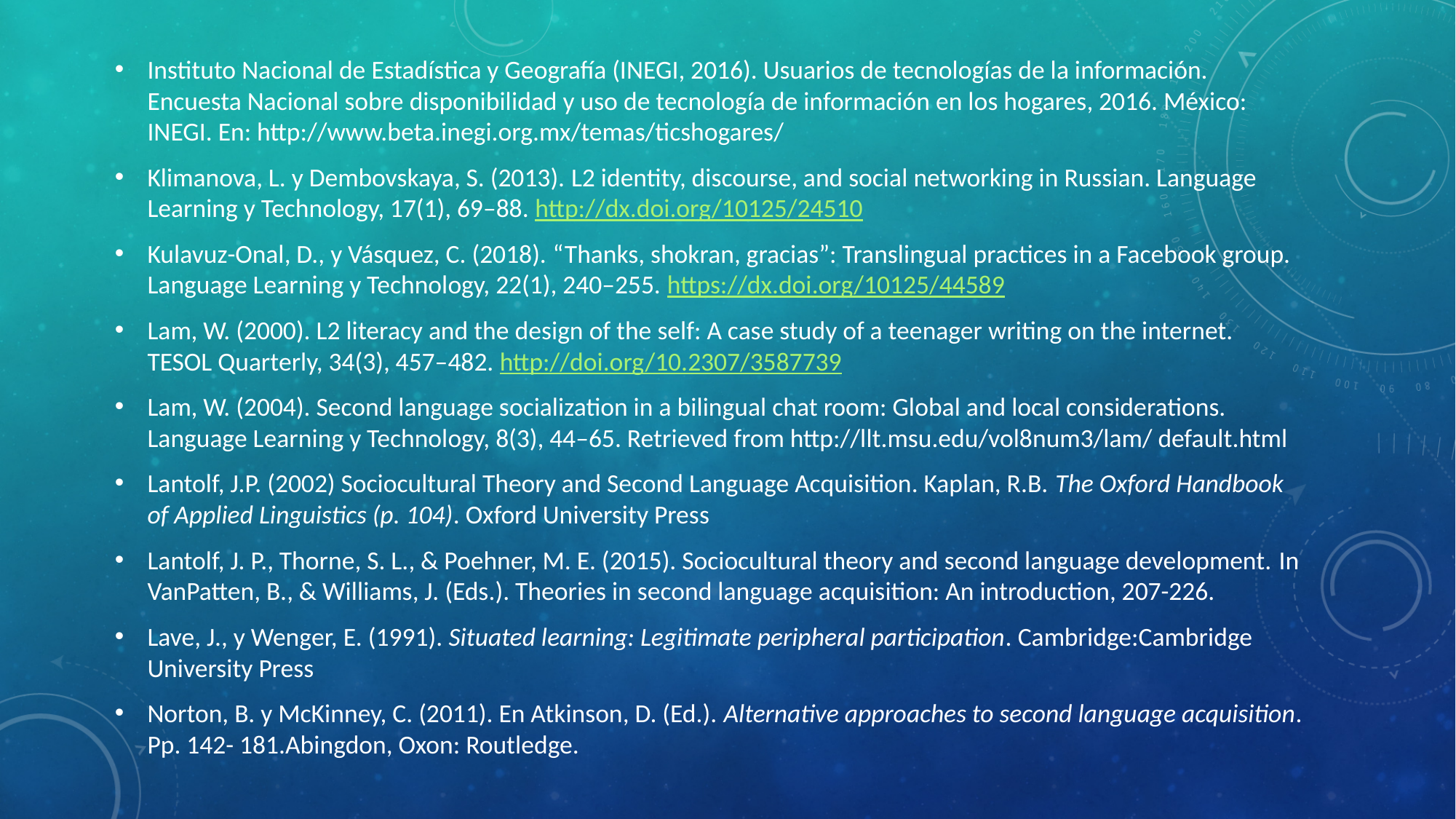

Instituto Nacional de Estadística y Geografía (INEGI, 2016). Usuarios de tecnologías de la información. Encuesta Nacional sobre disponibilidad y uso de tecnología de información en los hogares, 2016. México: INEGI. En: http://www.beta.inegi.org.mx/temas/ticshogares/
Klimanova, L. y Dembovskaya, S. (2013). L2 identity, discourse, and social networking in Russian. Language Learning y Technology, 17(1), 69–88. http://dx.doi.org/10125/24510
Kulavuz-Onal, D., y Vásquez, C. (2018). “Thanks, shokran, gracias”: Translingual practices in a Facebook group. Language Learning y Technology, 22(1), 240–255. https://dx.doi.org/10125/44589
Lam, W. (2000). L2 literacy and the design of the self: A case study of a teenager writing on the internet. TESOL Quarterly, 34(3), 457–482. http://doi.org/10.2307/3587739
Lam, W. (2004). Second language socialization in a bilingual chat room: Global and local considerations. Language Learning y Technology, 8(3), 44–65. Retrieved from http://llt.msu.edu/vol8num3/lam/ default.html
Lantolf, J.P. (2002) Sociocultural Theory and Second Language Acquisition. Kaplan, R.B. The Oxford Handbook of Applied Linguistics (p. 104). Oxford University Press
Lantolf, J. P., Thorne, S. L., & Poehner, M. E. (2015). Sociocultural theory and second language development. In VanPatten, B., & Williams, J. (Eds.). Theories in second language acquisition: An introduction, 207-226.
Lave, J., y Wenger, E. (1991). Situated learning: Legitimate peripheral participation. Cambridge:Cambridge University Press
Norton, B. y McKinney, C. (2011). En Atkinson, D. (Ed.). Alternative approaches to second language acquisition. Pp. 142- 181.Abingdon, Oxon: Routledge.